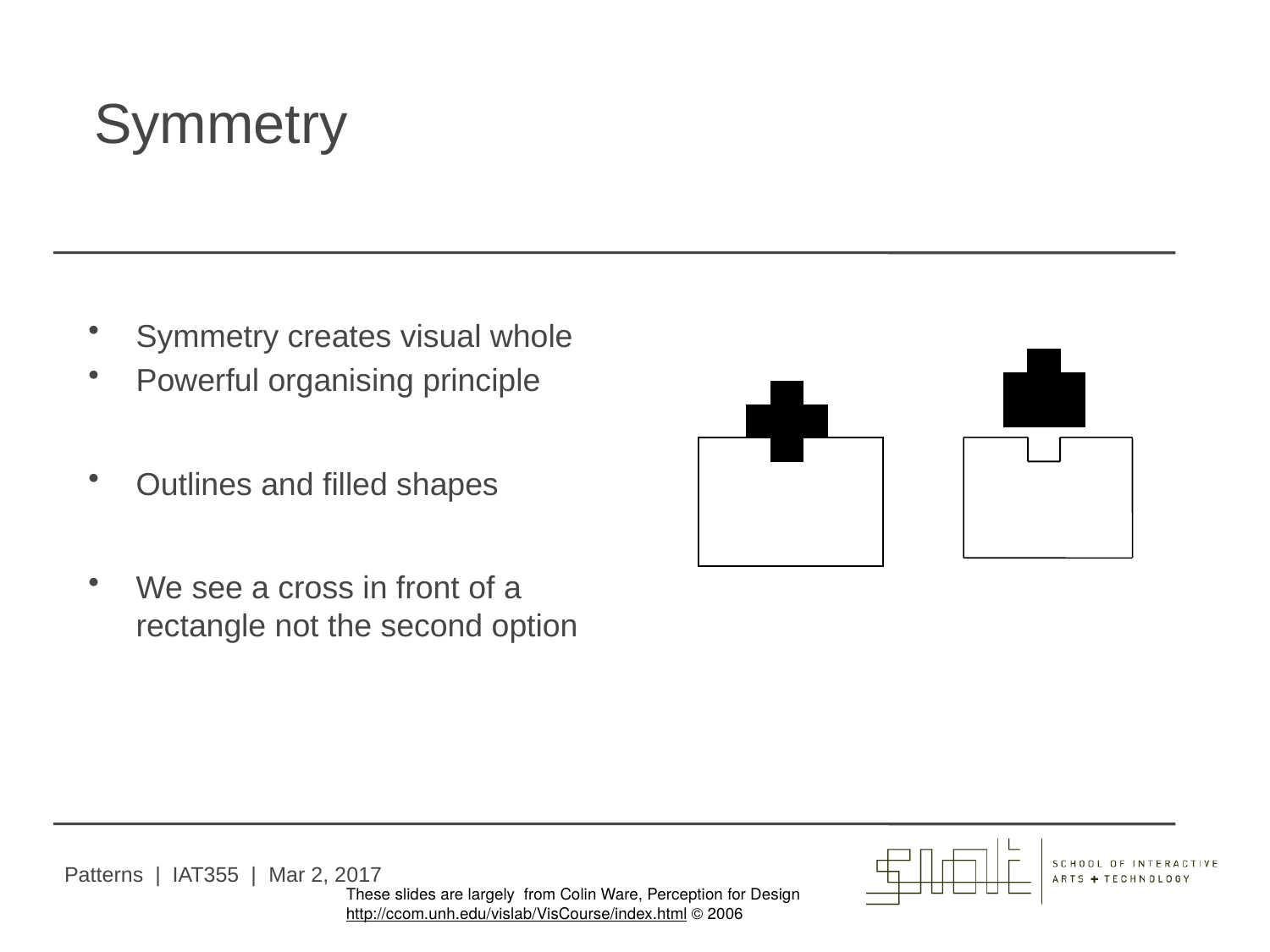

# Symmetry

Symmetry creates visual whole
Powerful organising principle

Outlines and filled shapes

We see a cross in front of a rectangle not the second option

Patterns  |  IAT355  |  Mar 2, 2017